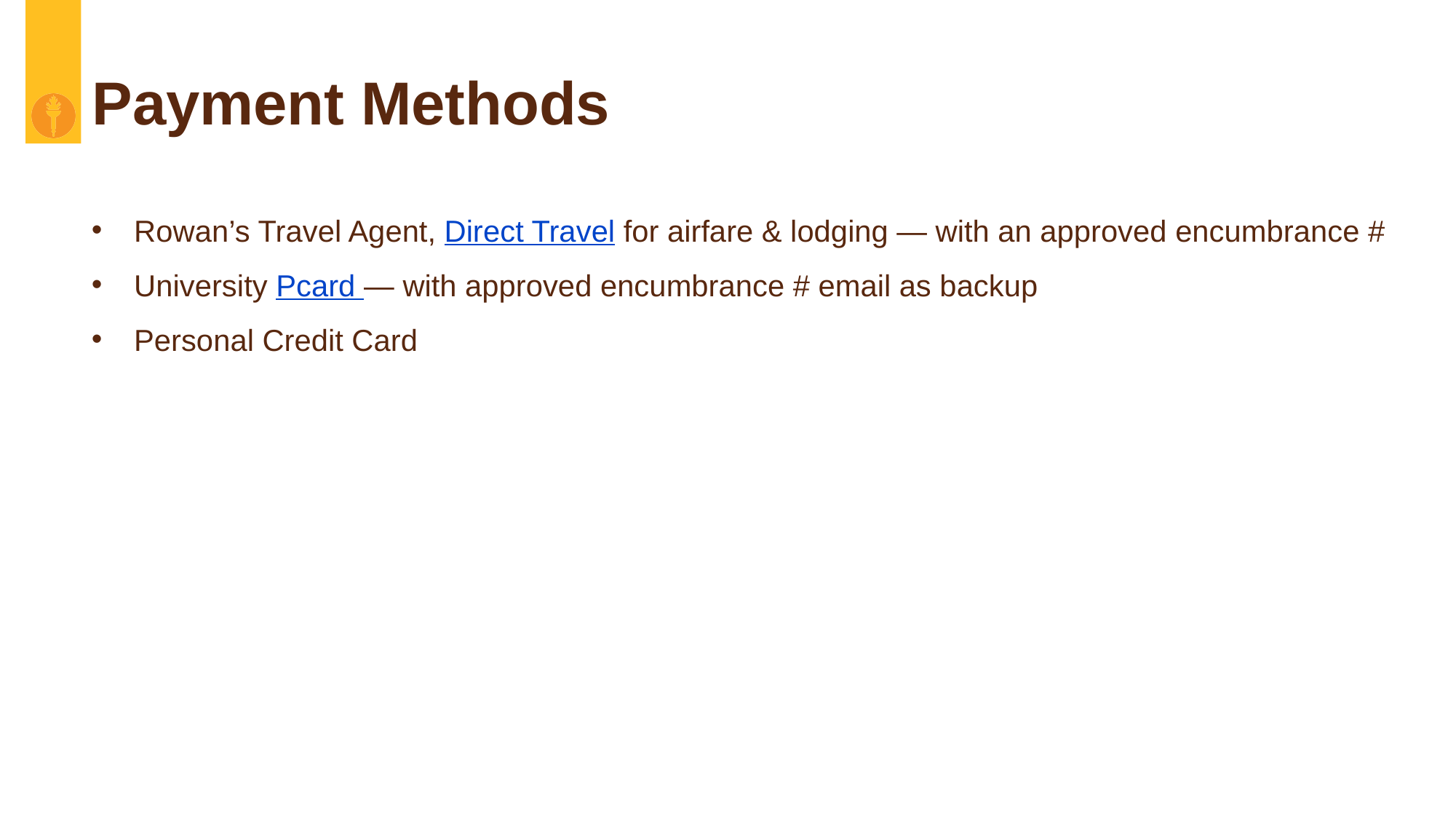

# Payment Methods
Rowan’s Travel Agent, Direct Travel for airfare & lodging — with an approved encumbrance #
University Pcard — with approved encumbrance # email as backup
Personal Credit Card